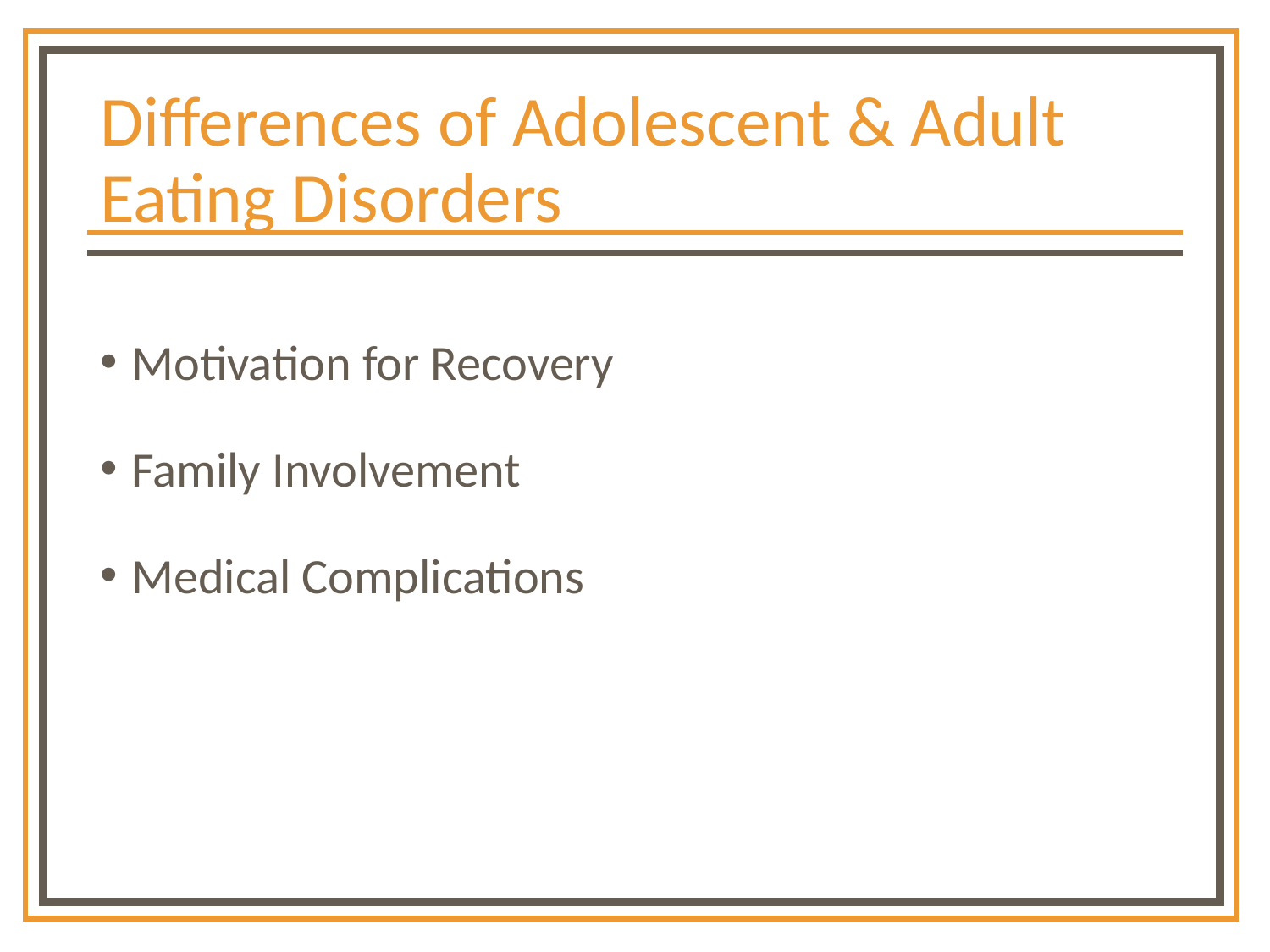

# Differences of Adolescent & Adult Eating Disorders
Motivation for Recovery
Family Involvement
Medical Complications